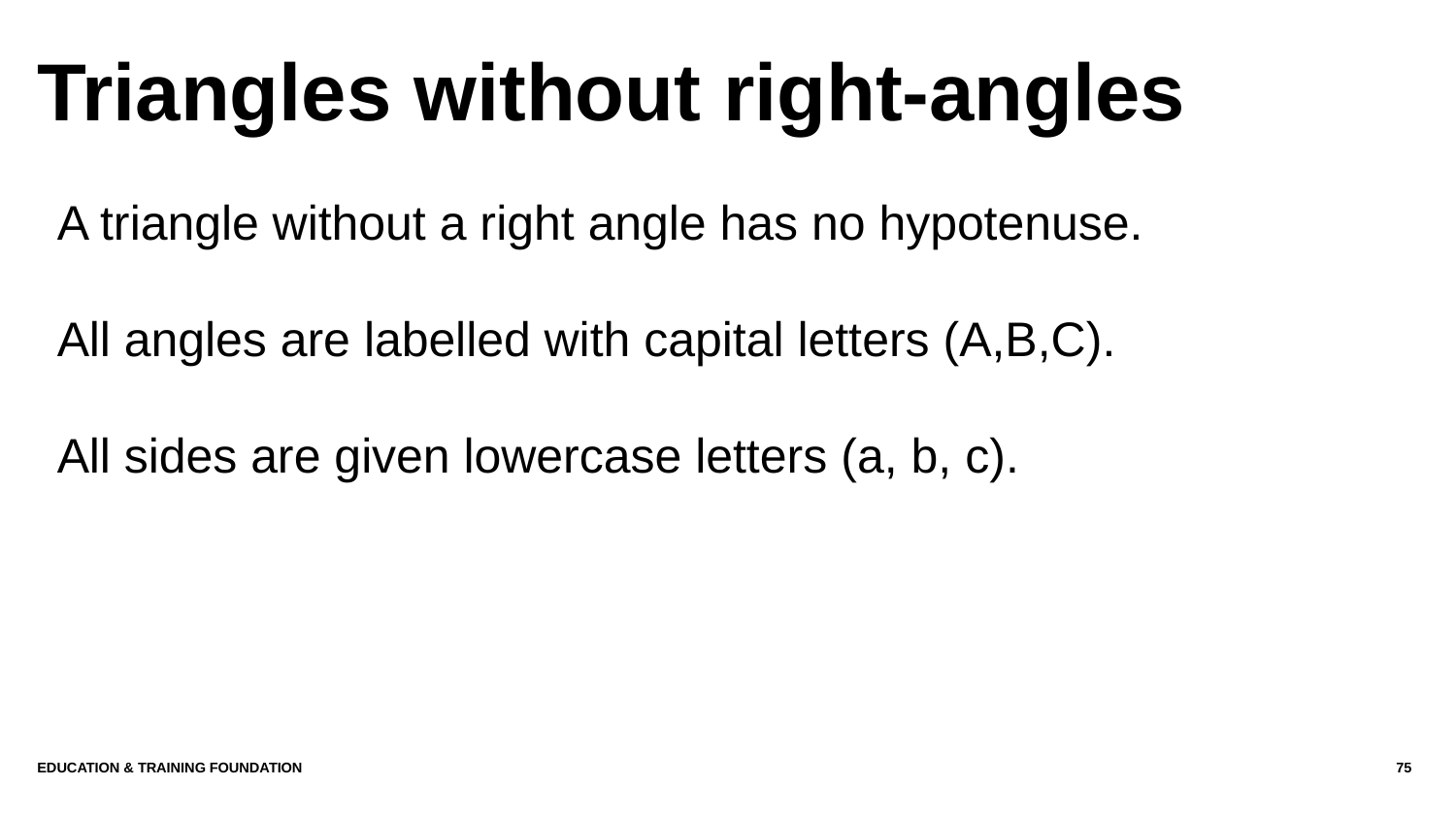

# Triangles without right-angles
A triangle without a right angle has no hypotenuse.

All angles are labelled with capital letters (A,B,C).

All sides are given lowercase letters (a, b, c).

Education & Training Foundation
75